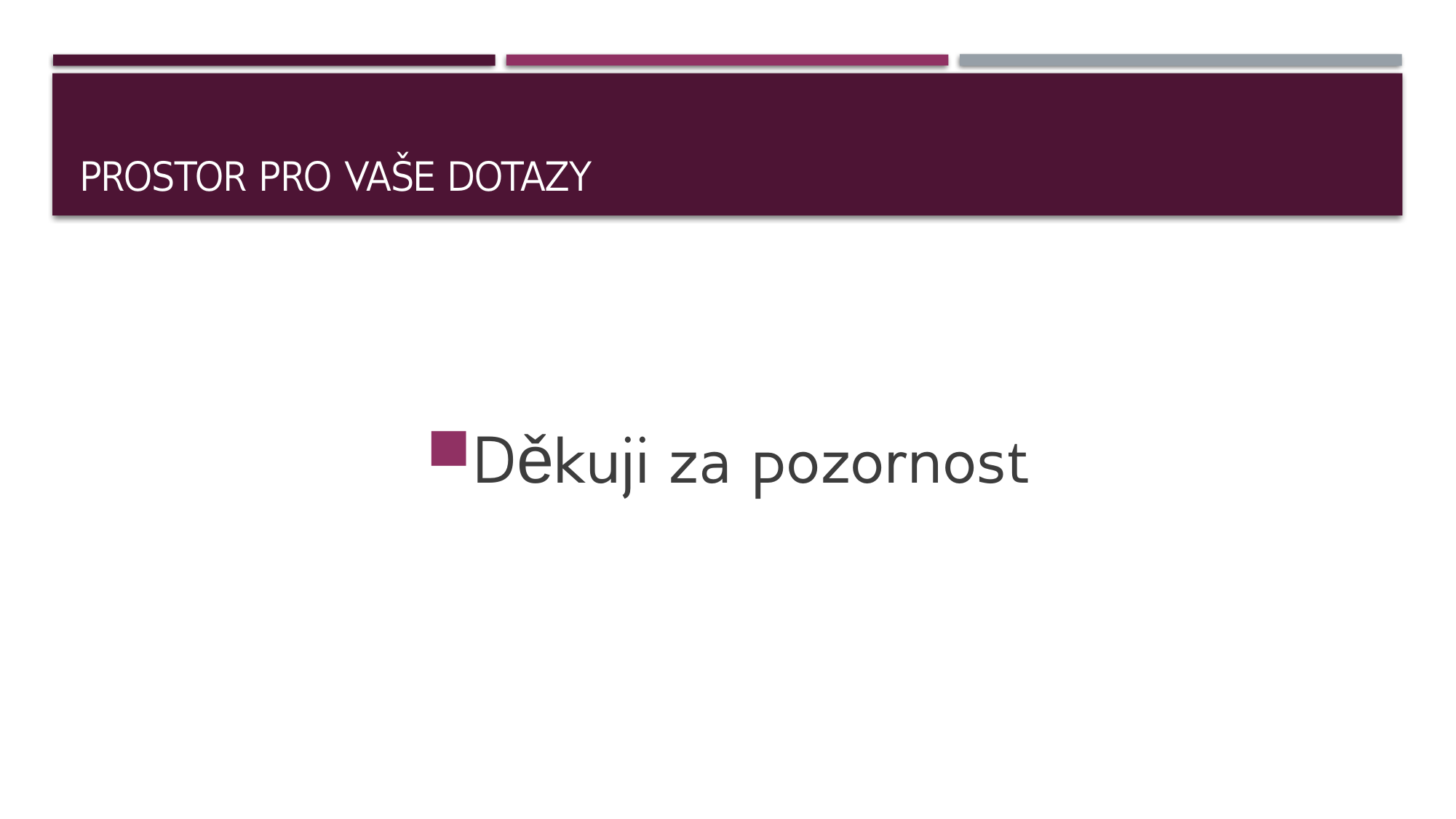

# Prostor pro vaše dotazy
Děkuji za pozornost